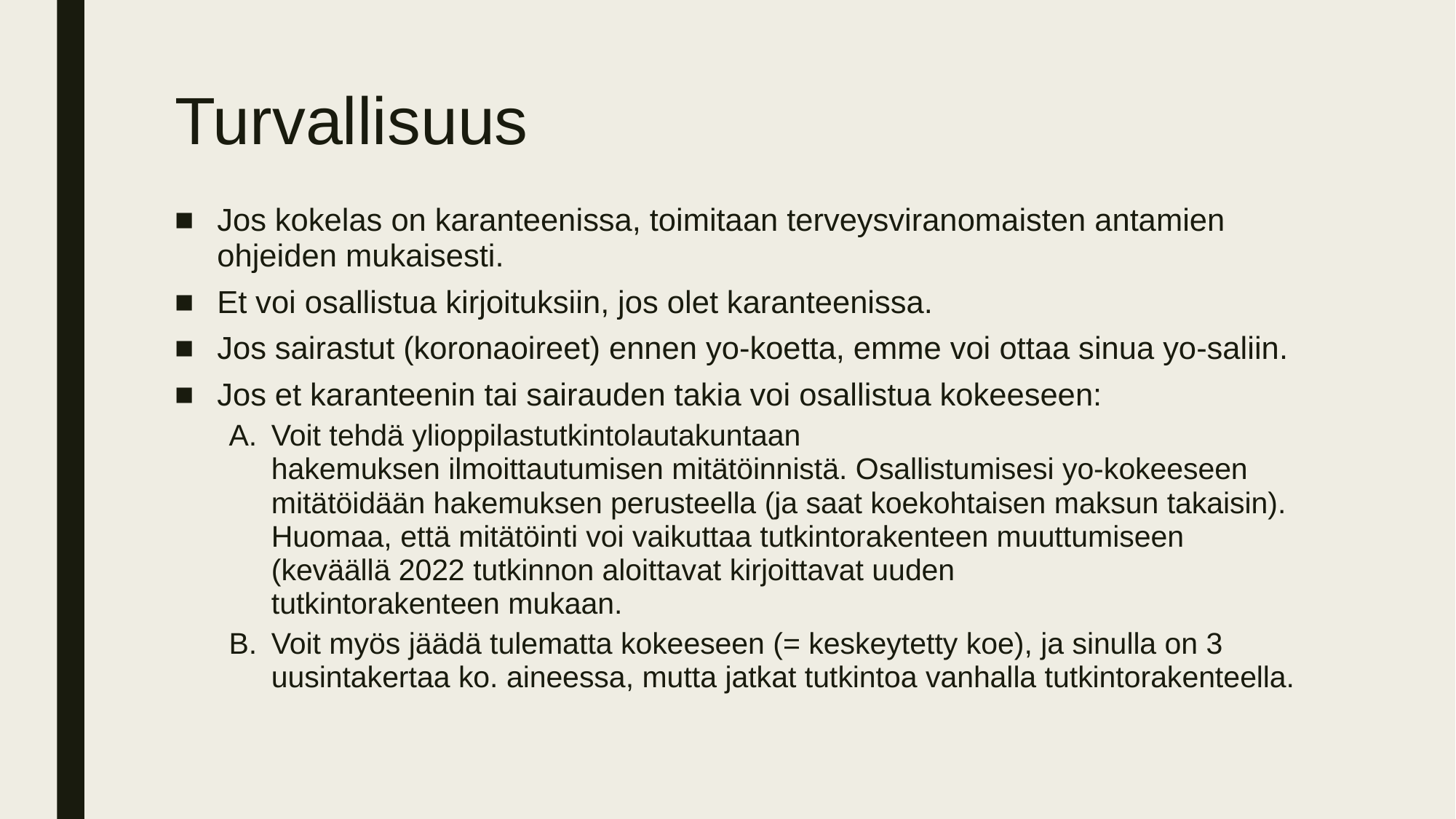

# Turvallisuus
Jos kokelas on karanteenissa, toimitaan terveysviranomaisten antamien ohjeiden mukaisesti.
Et voi osallistua kirjoituksiin, jos olet karanteenissa.
Jos sairastut (koronaoireet) ennen yo-koetta, emme voi ottaa sinua yo-saliin.
Jos et karanteenin tai sairauden takia voi osallistua kokeeseen:
Voit tehdä ylioppilastutkintolautakuntaan hakemuksen ilmoittautumisen mitätöinnistä. Osallistumisesi yo-kokeeseen mitätöidään hakemuksen perusteella (ja saat koekohtaisen maksun takaisin). Huomaa, että mitätöinti voi vaikuttaa tutkintorakenteen muuttumiseen (keväällä 2022 tutkinnon aloittavat kirjoittavat uuden tutkintorakenteen mukaan.
Voit myös jäädä tulematta kokeeseen (= keskeytetty koe), ja sinulla on 3 uusintakertaa ko. aineessa, mutta jatkat tutkintoa vanhalla tutkintorakenteella.